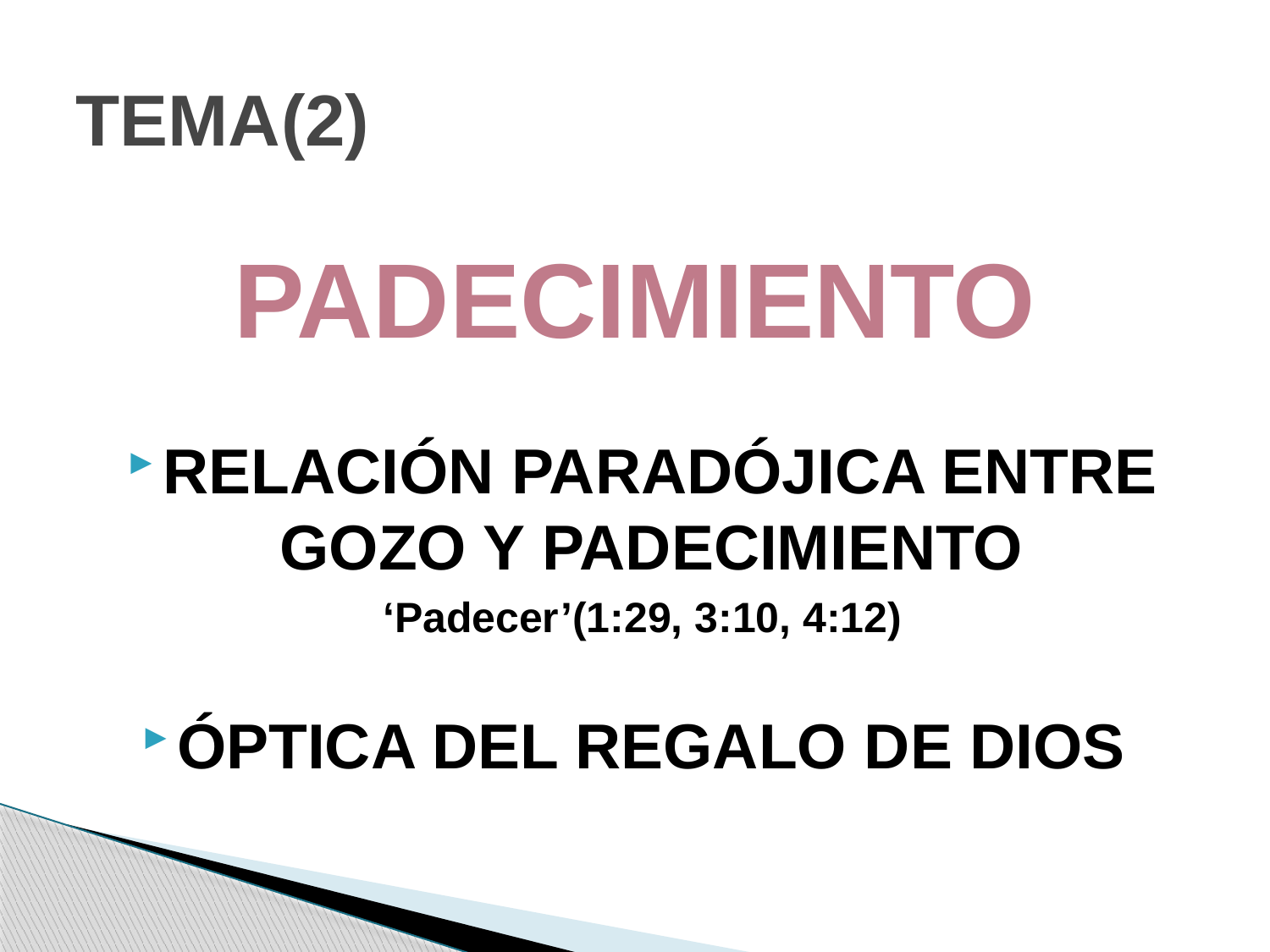

# TEMA(2)

PADECIMIENTO

RELACIÓN PARADÓJICA ENTRE GOZO Y PADECIMIENTO
‘Padecer’(1:29, 3:10, 4:12)

ÓPTICA DEL REGALO DE DIOS